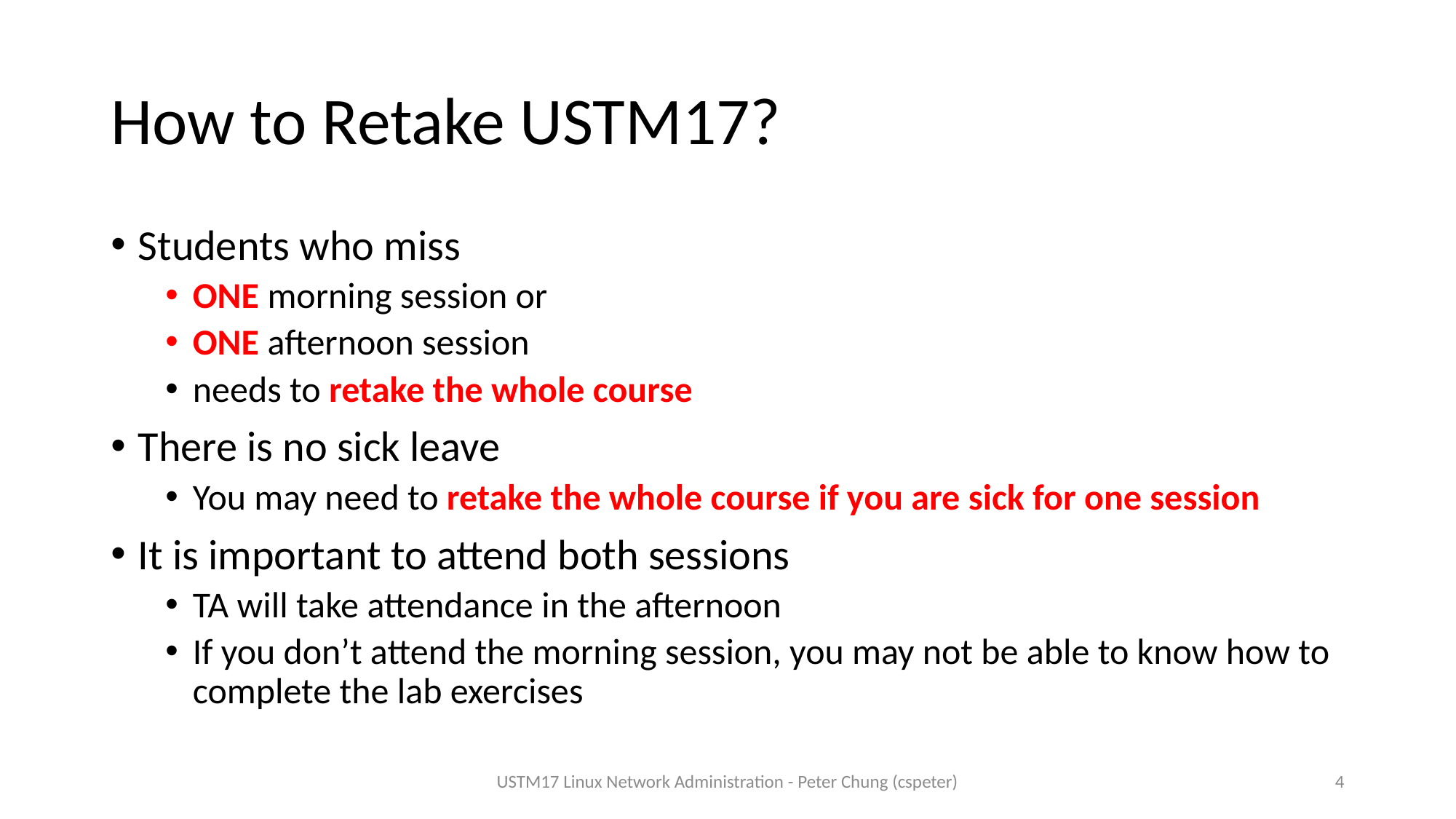

# How to Retake USTM17?
Students who miss
ONE morning session or
ONE afternoon session
needs to retake the whole course
There is no sick leave
You may need to retake the whole course if you are sick for one session
It is important to attend both sessions
TA will take attendance in the afternoon
If you don’t attend the morning session, you may not be able to know how to complete the lab exercises

USTM17 Linux Network Administration - Peter Chung (cspeter)
4